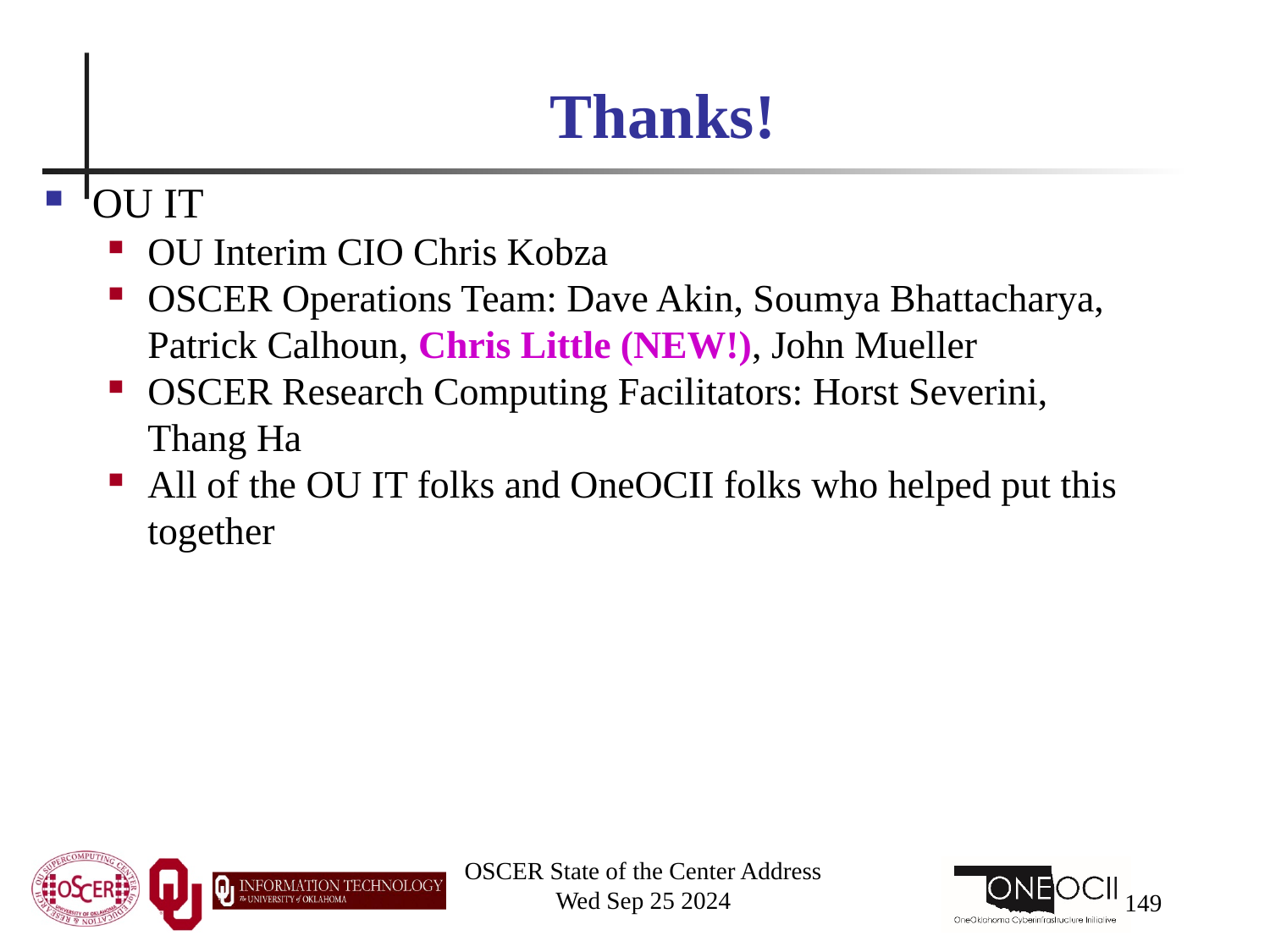

# Thanks!
OU IT
OU Interim CIO Chris Kobza
OSCER Operations Team: Dave Akin, Soumya Bhattacharya, Patrick Calhoun, Chris Little (NEW!), John Mueller
OSCER Research Computing Facilitators: Horst Severini, Thang Ha
All of the OU IT folks and OneOCII folks who helped put this together
OSCER State of the Center Address
Wed Sep 25 2024
149